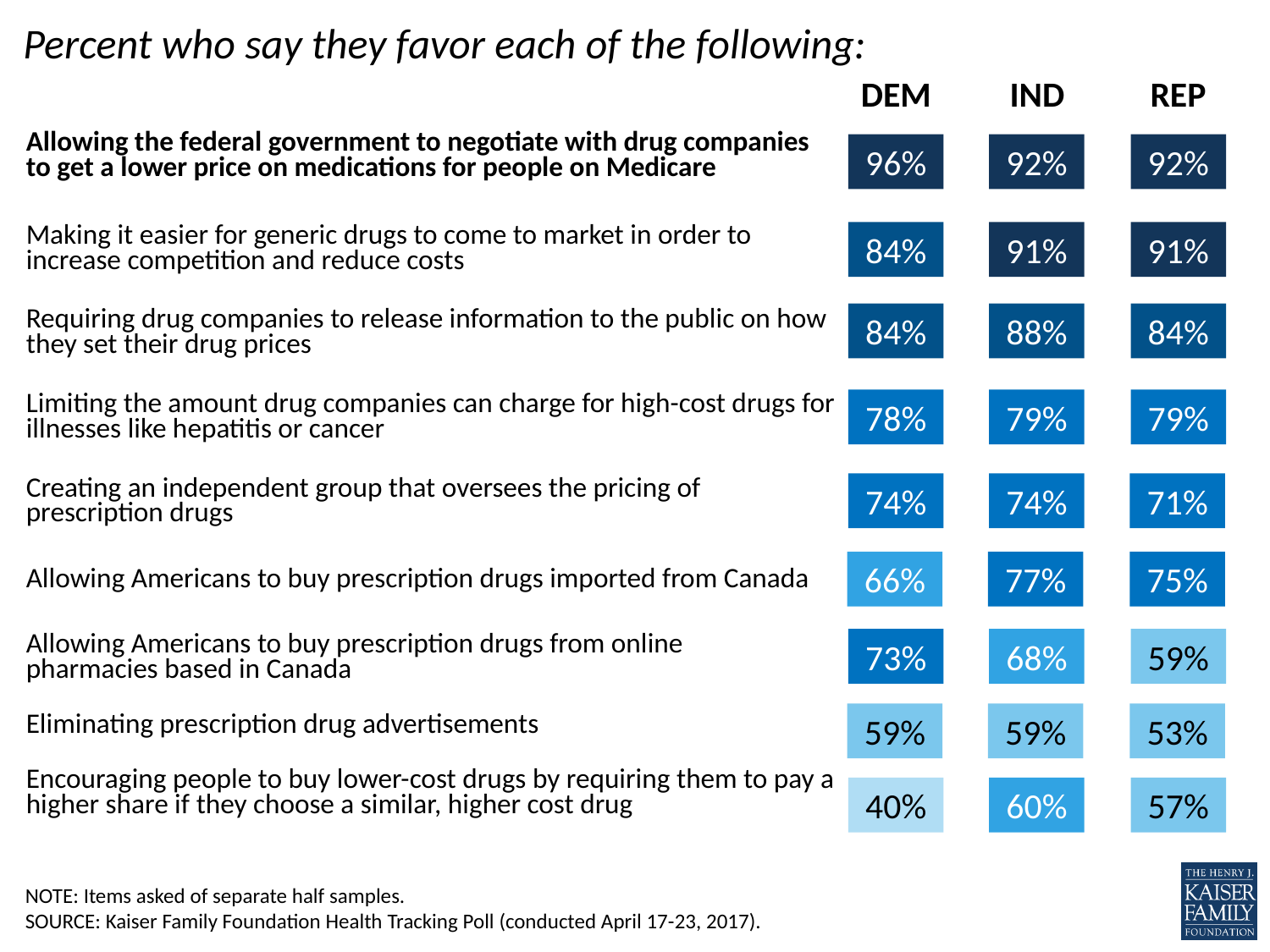

Percent who say they favor each of the following:
| DEM | IND | REP |
| --- | --- | --- |
| Allowing the federal government to negotiate with drug companies to get a lower price on medications for people on Medicare |
| --- |
| Making it easier for generic drugs to come to market in order to increase competition and reduce costs |
| Requiring drug companies to release information to the public on how they set their drug prices |
| Limiting the amount drug companies can charge for high-cost drugs for illnesses like hepatitis or cancer |
| Creating an independent group that oversees the pricing of prescription drugs |
| Allowing Americans to buy prescription drugs imported from Canada |
| Allowing Americans to buy prescription drugs from online pharmacies based in Canada |
| Eliminating prescription drug advertisements |
| Encouraging people to buy lower-cost drugs by requiring them to pay a higher share if they choose a similar, higher cost drug |
96%
92%
92%
84%
91%
91%
84%
88%
84%
78%
79%
79%
74%
74%
71%
66%
77%
75%
73%
68%
59%
59%
59%
53%
40%
60%
57%
NOTE: Items asked of separate half samples.
SOURCE: Kaiser Family Foundation Health Tracking Poll (conducted April 17-23, 2017).